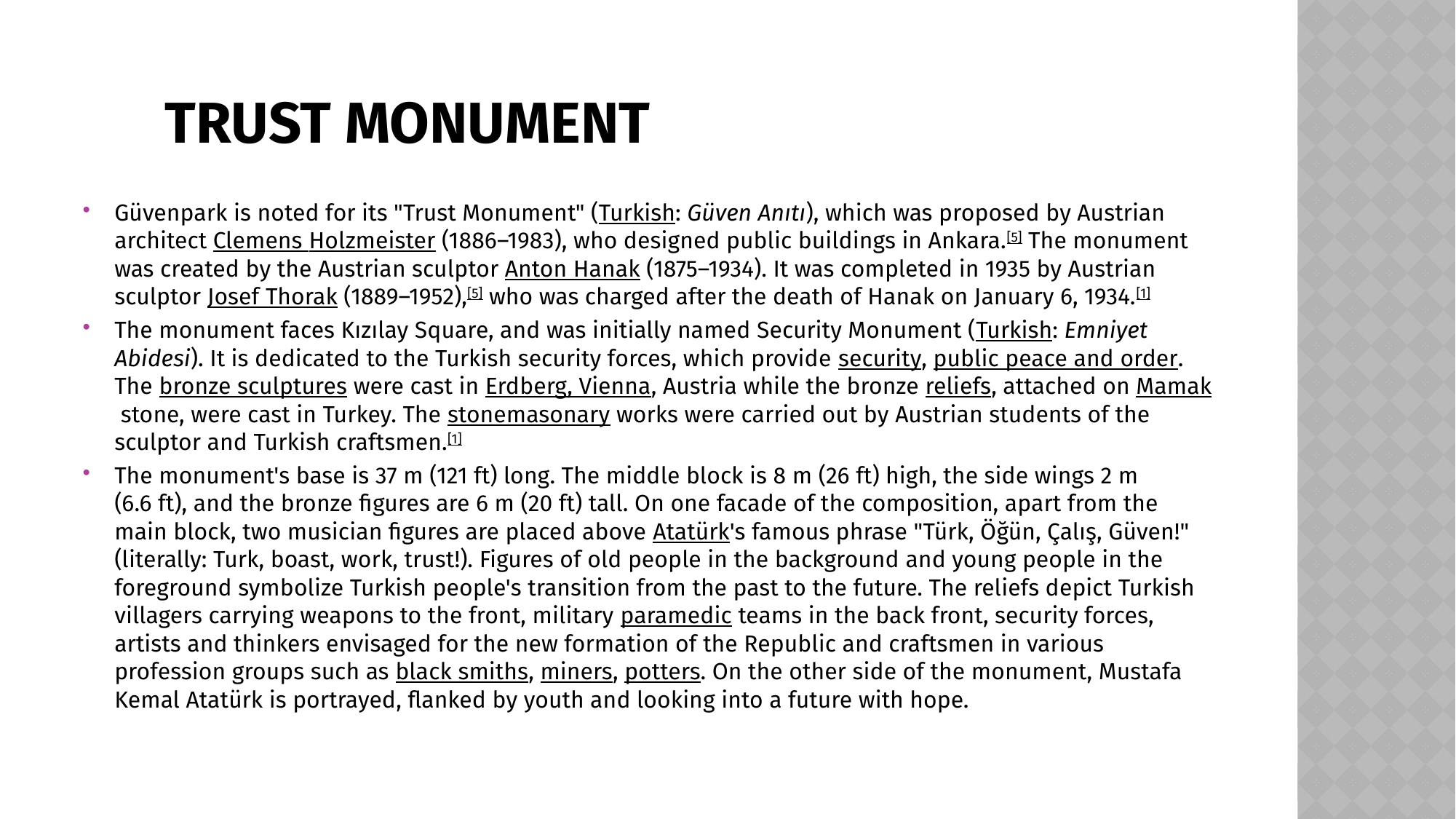

# Trust monument
Güvenpark is noted for its "Trust Monument" (Turkish: Güven Anıtı), which was proposed by Austrian architect Clemens Holzmeister (1886–1983), who designed public buildings in Ankara.[5] The monument was created by the Austrian sculptor Anton Hanak (1875–1934). It was completed in 1935 by Austrian sculptor Josef Thorak (1889–1952),[5] who was charged after the death of Hanak on January 6, 1934.[1]
The monument faces Kızılay Square, and was initially named Security Monument (Turkish: Emniyet Abidesi). It is dedicated to the Turkish security forces, which provide security, public peace and order. The bronze sculptures were cast in Erdberg, Vienna, Austria while the bronze reliefs, attached on Mamak stone, were cast in Turkey. The stonemasonary works were carried out by Austrian students of the sculptor and Turkish craftsmen.[1]
The monument's base is 37 m (121 ft) long. The middle block is 8 m (26 ft) high, the side wings 2 m (6.6 ft), and the bronze figures are 6 m (20 ft) tall. On one facade of the composition, apart from the main block, two musician figures are placed above Atatürk's famous phrase "Türk, Öğün, Çalış, Güven!" (literally: Turk, boast, work, trust!). Figures of old people in the background and young people in the foreground symbolize Turkish people's transition from the past to the future. The reliefs depict Turkish villagers carrying weapons to the front, military paramedic teams in the back front, security forces, artists and thinkers envisaged for the new formation of the Republic and craftsmen in various profession groups such as black smiths, miners, potters. On the other side of the monument, Mustafa Kemal Atatürk is portrayed, flanked by youth and looking into a future with hope.